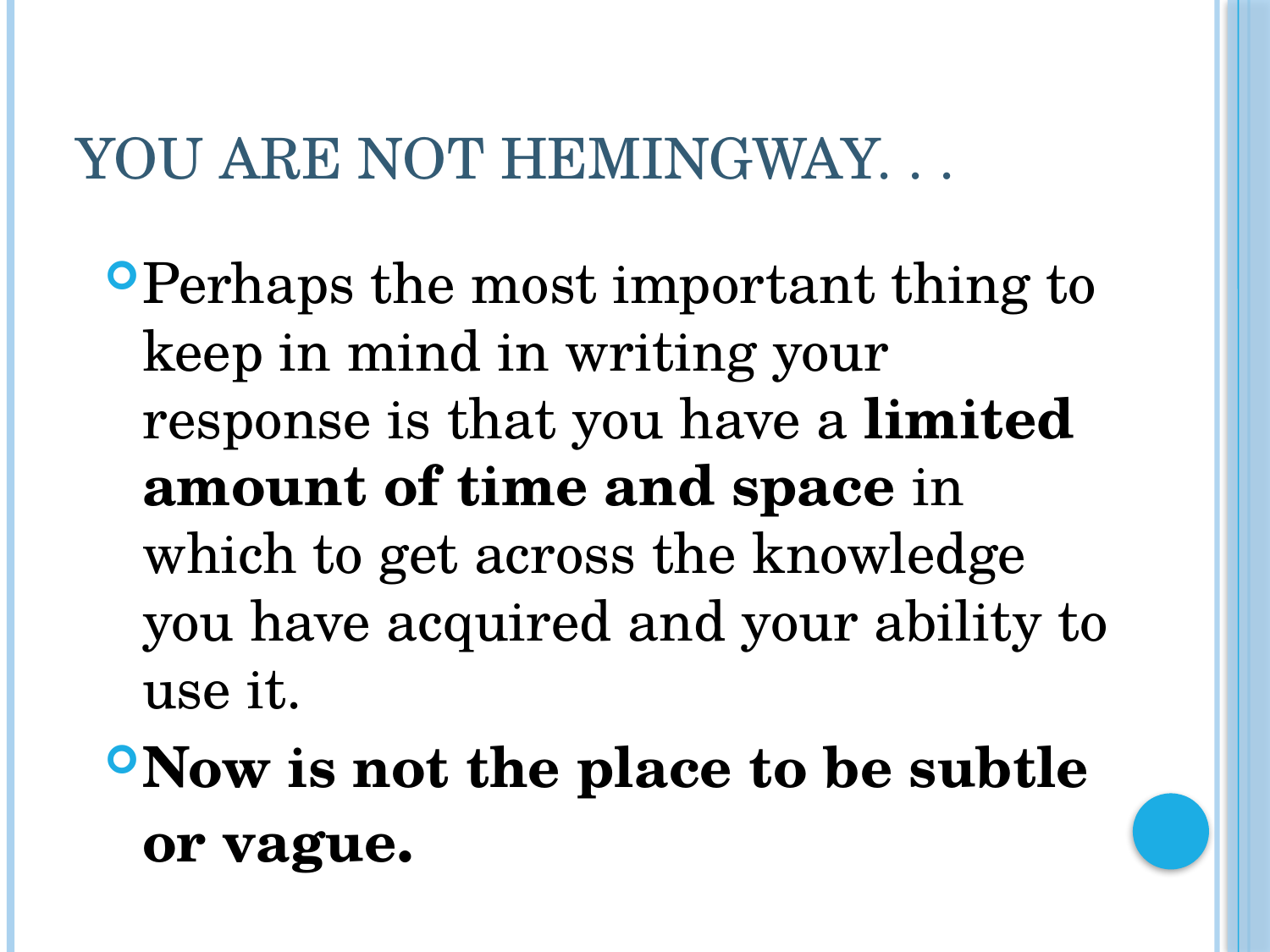

# You are not Hemingway. . .
Perhaps the most important thing to keep in mind in writing your response is that you have a limited amount of time and space in which to get across the knowledge you have acquired and your ability to use it.
Now is not the place to be subtle or vague.